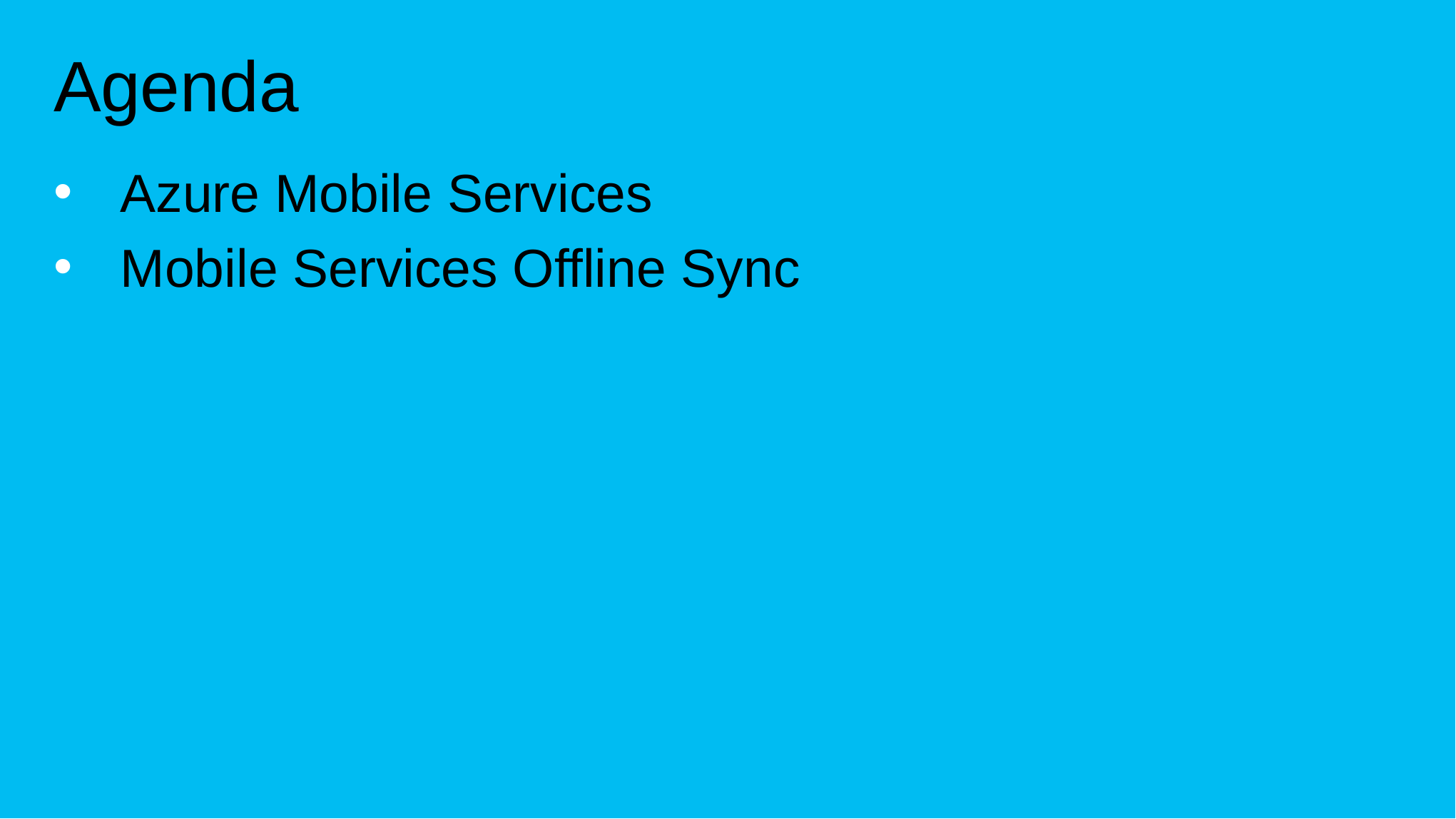

# Agenda
Azure Mobile Services
Mobile Services Offline Sync